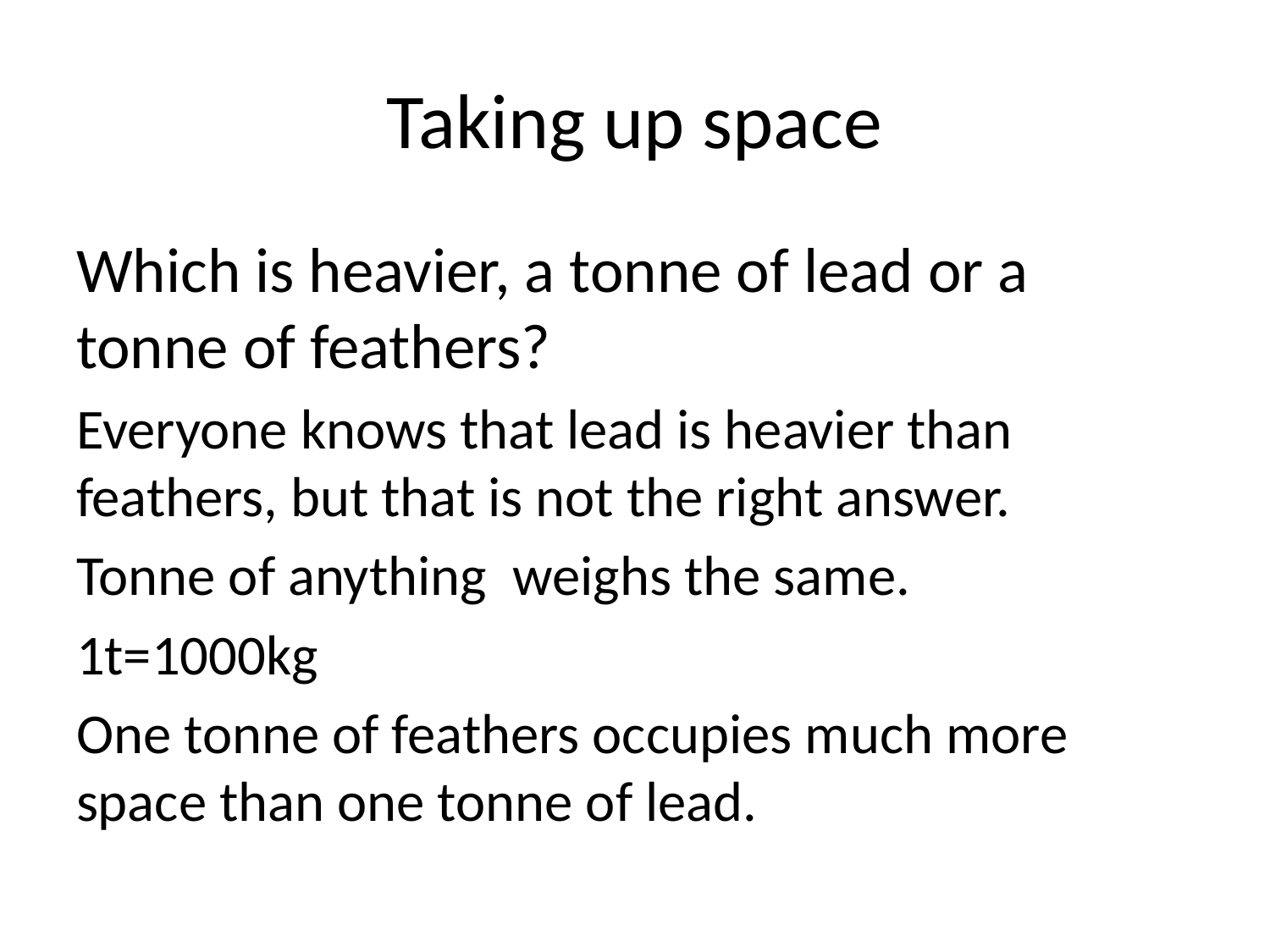

# Taking up space
Which is heavier, a tonne of lead or a tonne of feathers?
Everyone knows that lead is heavier than feathers, but that is not the right answer.
Tonne of anything  weighs the same.
1t=1000kg
One tonne of feathers occupies much more space than one tonne of lead.